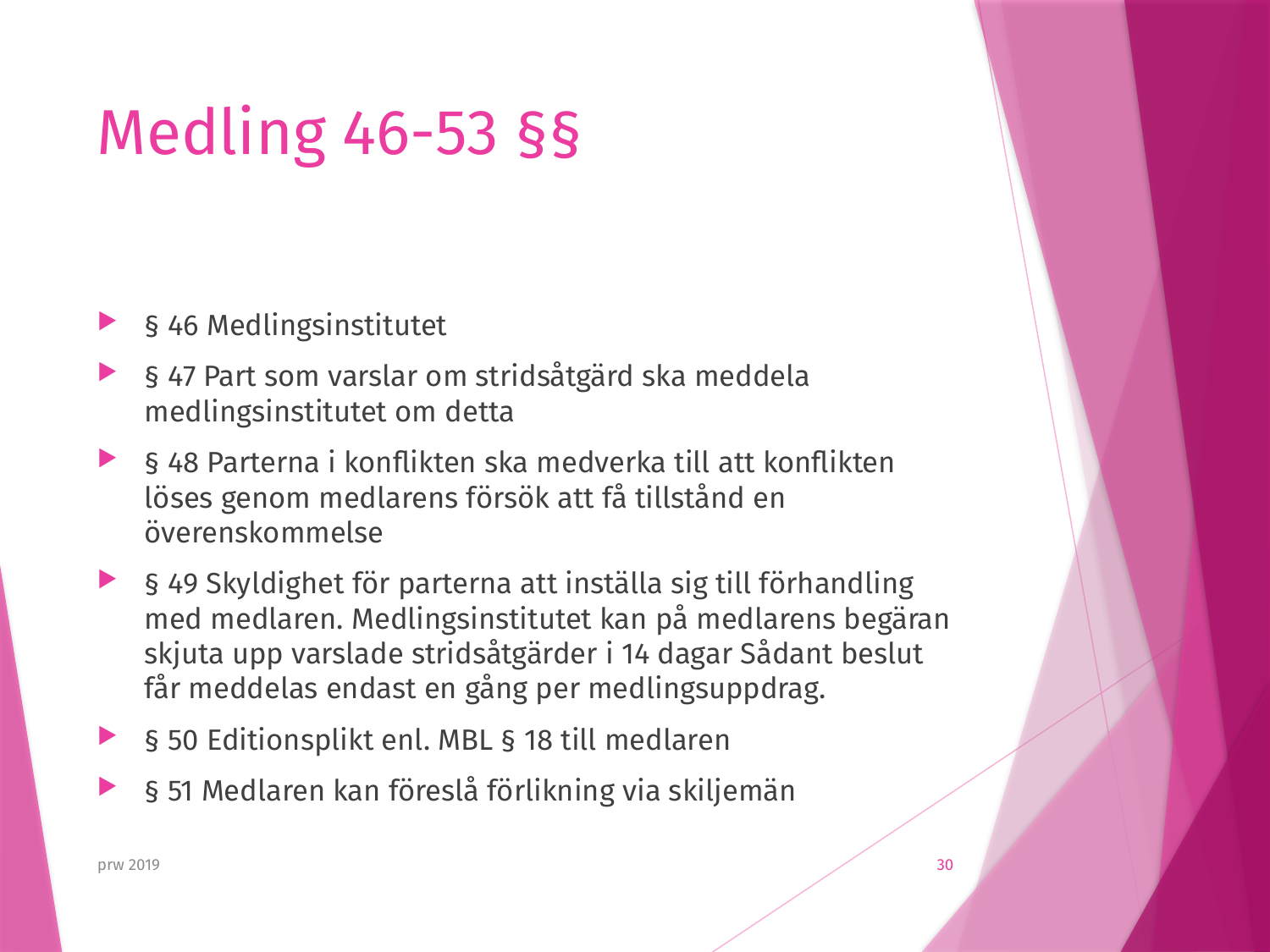

# Medling 46-53 §§
§ 46 Medlingsinstitutet
§ 47 Part som varslar om stridsåtgärd ska meddela medlingsinstitutet om detta
§ 48 Parterna i konflikten ska medverka till att konflikten löses genom medlarens försök att få tillstånd en överenskommelse
§ 49 Skyldighet för parterna att inställa sig till förhandling med medlaren. Medlingsinstitutet kan på medlarens begäran skjuta upp varslade stridsåtgärder i 14 dagar Sådant beslut får meddelas endast en gång per medlingsuppdrag.
§ 50 Editionsplikt enl. MBL § 18 till medlaren
§ 51 Medlaren kan föreslå förlikning via skiljemän
prw 2019
30